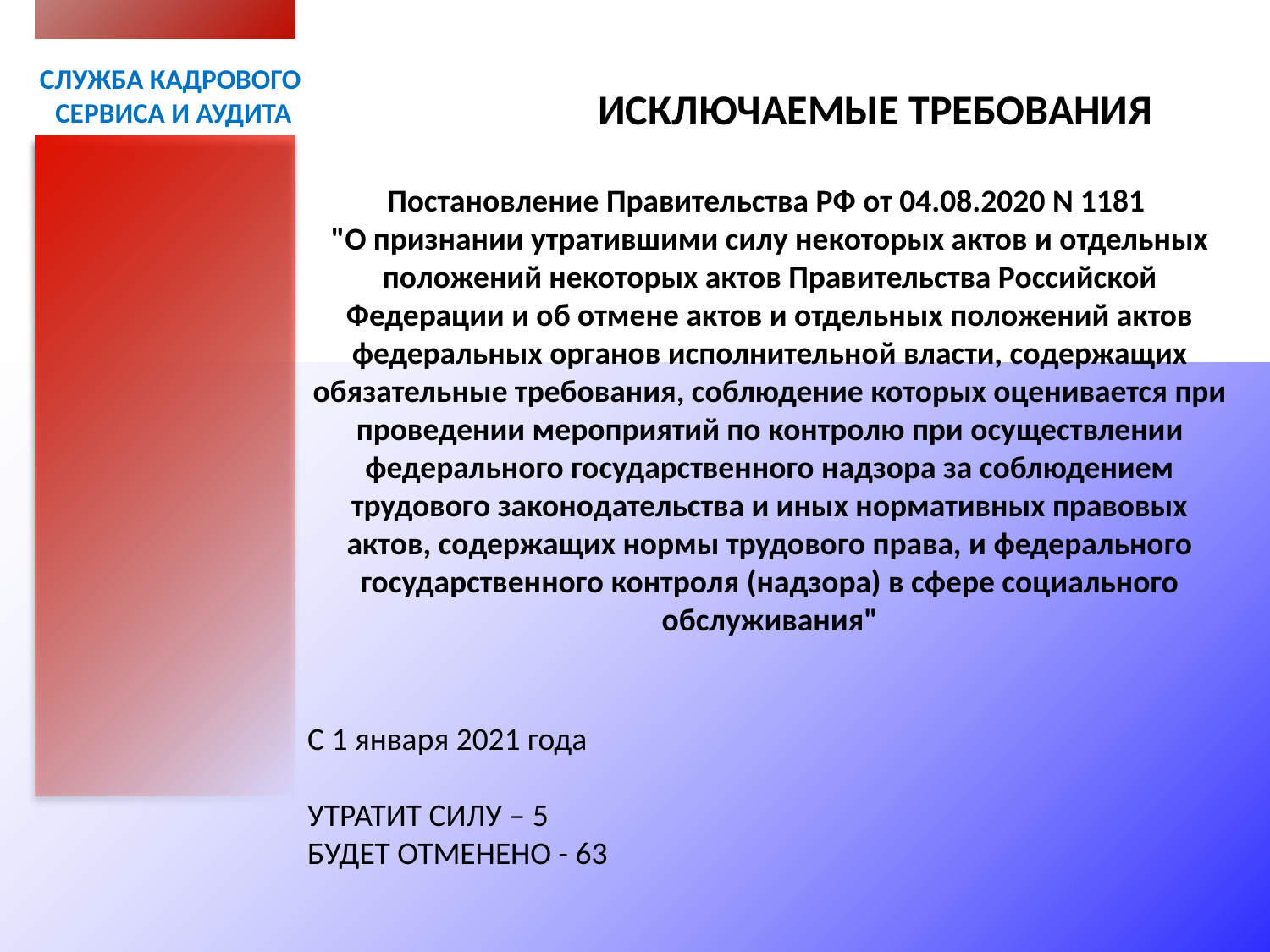

СЛУЖБА КАДРОВОГО
СЕРВИСА И АУДИТА
ИСКЛЮЧАЕМЫЕ ТРЕБОВАНИЯ

Постановление Правительства РФ от 04.08.2020 N 1181
"О признании утратившими силу некоторых актов и отдельных положений некоторых актов Правительства Российской Федерации и об отмене актов и отдельных положений актов федеральных органов исполнительной власти, содержащих обязательные требования, соблюдение которых оценивается при проведении мероприятий по контролю при осуществлении федерального государственного надзора за соблюдением трудового законодательства и иных нормативных правовых актов, содержащих нормы трудового права, и федерального государственного контроля (надзора) в сфере социального обслуживания"

С 1 января 2021 года

УТРАТИТ СИЛУ – 5
БУДЕТ ОТМЕНЕНО - 63